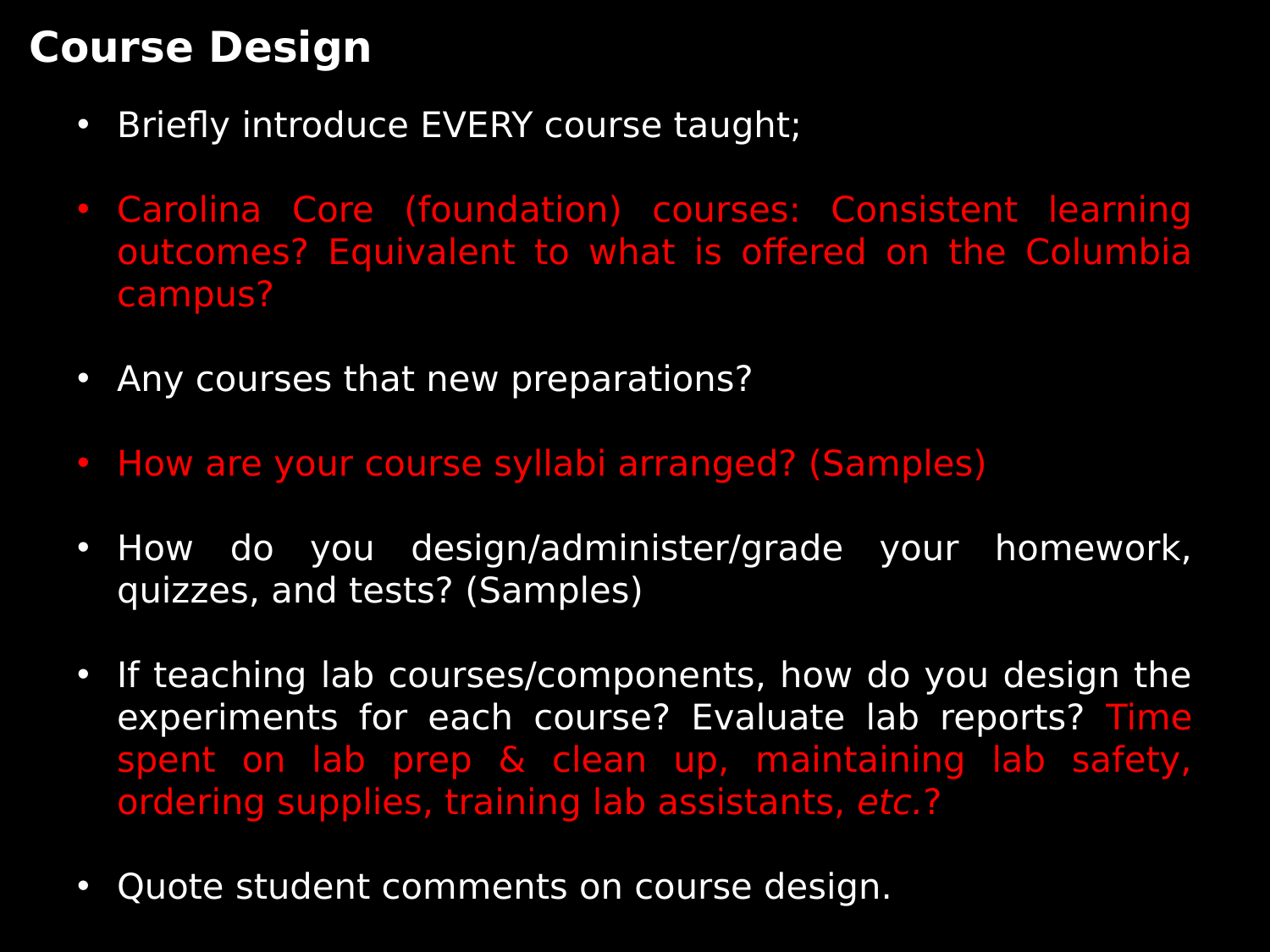

Course Design
Briefly introduce EVERY course taught;

Carolina Core (foundation) courses: Consistent learning outcomes? Equivalent to what is offered on the Columbia campus?

Any courses that new preparations?

How are your course syllabi arranged? (Samples)

How do you design/administer/grade your homework, quizzes, and tests? (Samples)

If teaching lab courses/components, how do you design the experiments for each course? Evaluate lab reports? Time spent on lab prep & clean up, maintaining lab safety, ordering supplies, training lab assistants, etc.?

Quote student comments on course design.